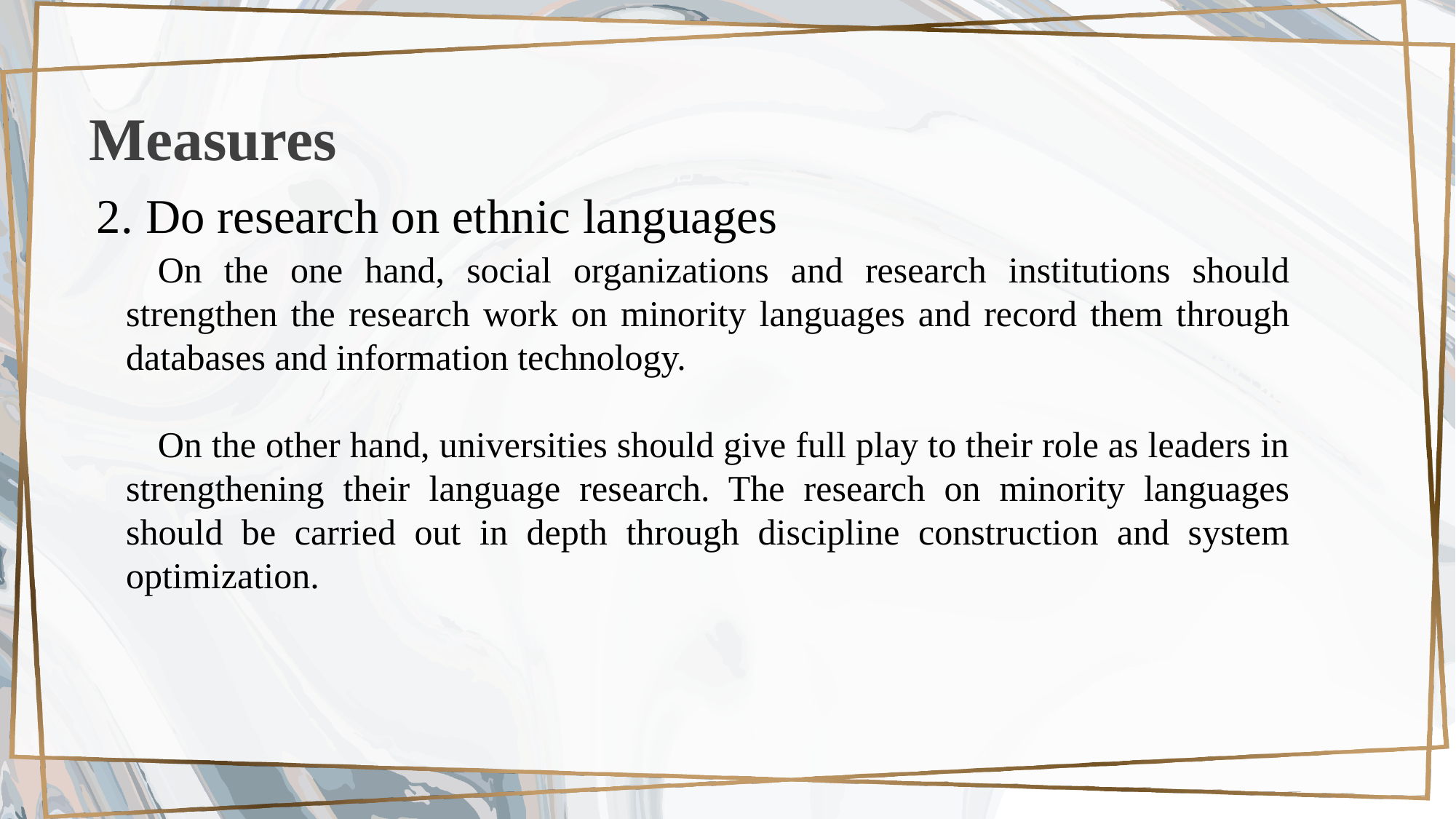

Measures
2. Do research on ethnic languages
On the one hand, social organizations and research institutions should strengthen the research work on minority languages and record them through databases and information technology.

On the other hand, universities should give full play to their role as leaders in strengthening their language research. The research on minority languages should be carried out in depth through discipline construction and system optimization.